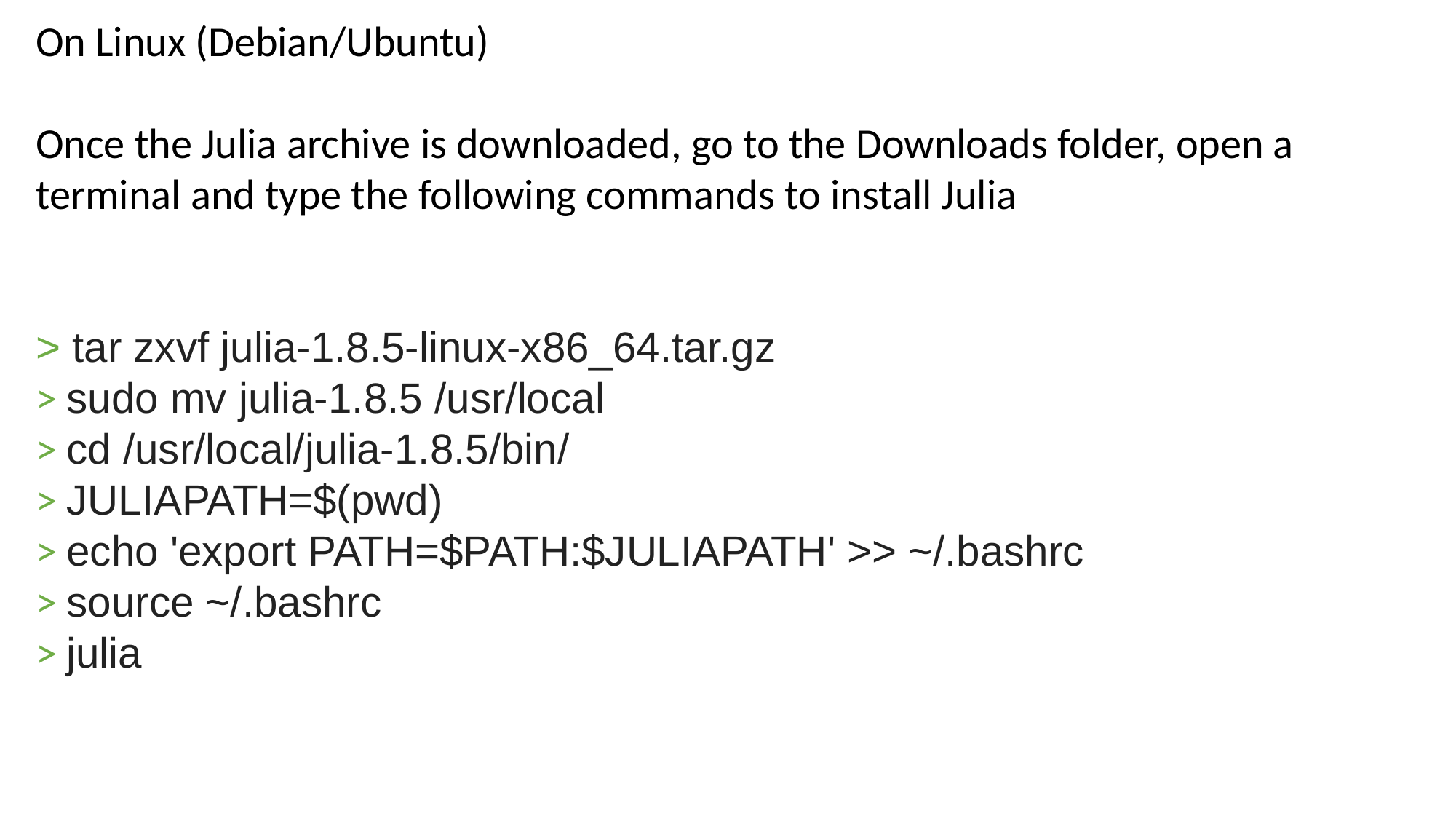

On Linux (Debian/Ubuntu)

Once the Julia archive is downloaded, go to the Downloads folder, open a terminal and type the following commands to install Julia

> tar zxvf julia-1.8.5-linux-x86_64.tar.gz
> sudo mv julia-1.8.5 /usr/local
> cd /usr/local/julia-1.8.5/bin/
> JULIAPATH=$(pwd)
> echo 'export PATH=$PATH:$JULIAPATH' >> ~/.bashrc
> source ~/.bashrc
> julia